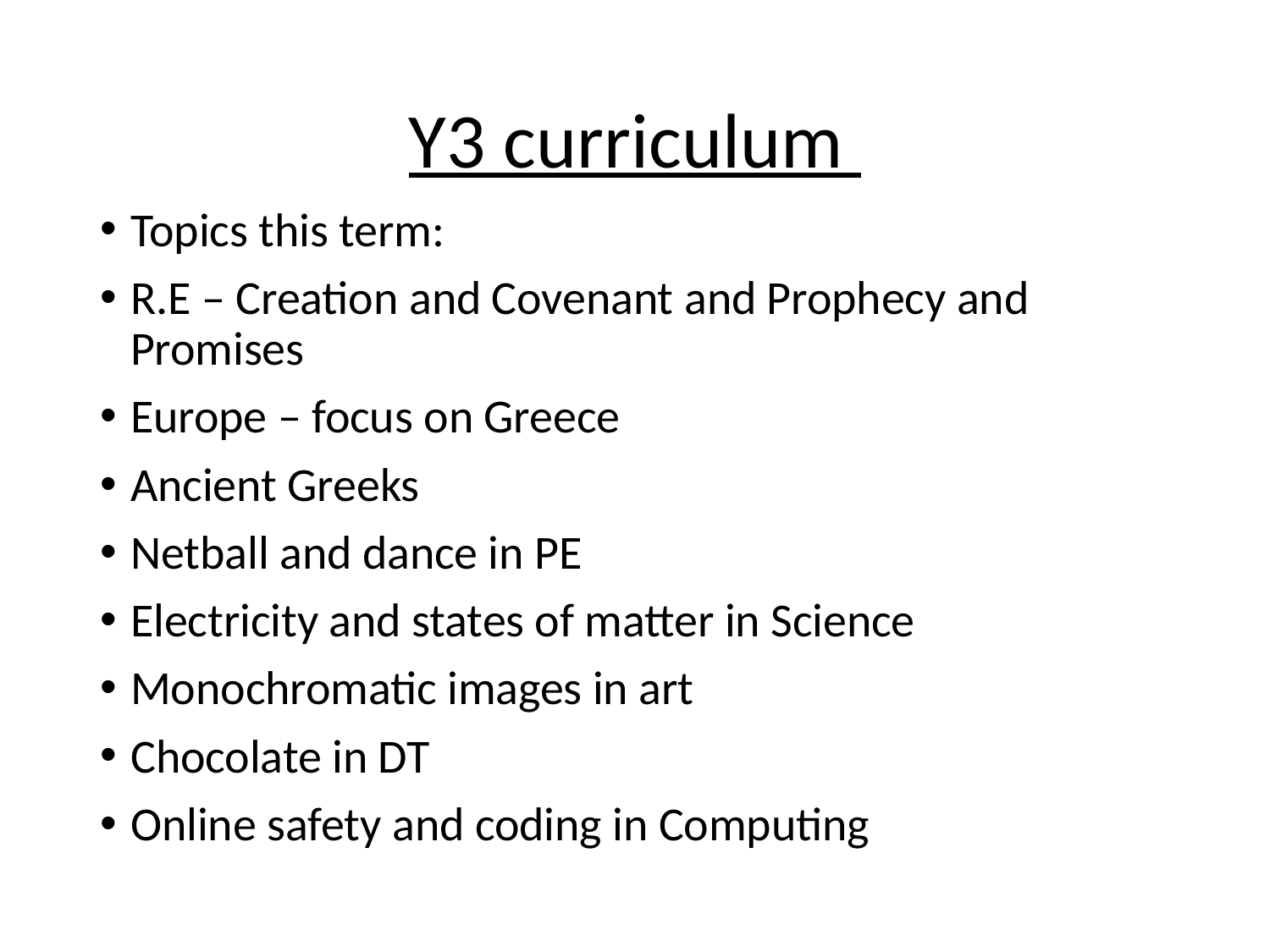

# Y3 curriculum
Topics this term:
R.E – Creation and Covenant and Prophecy and Promises
Europe – focus on Greece
Ancient Greeks
Netball and dance in PE
Electricity and states of matter in Science
Monochromatic images in art
Chocolate in DT
Online safety and coding in Computing